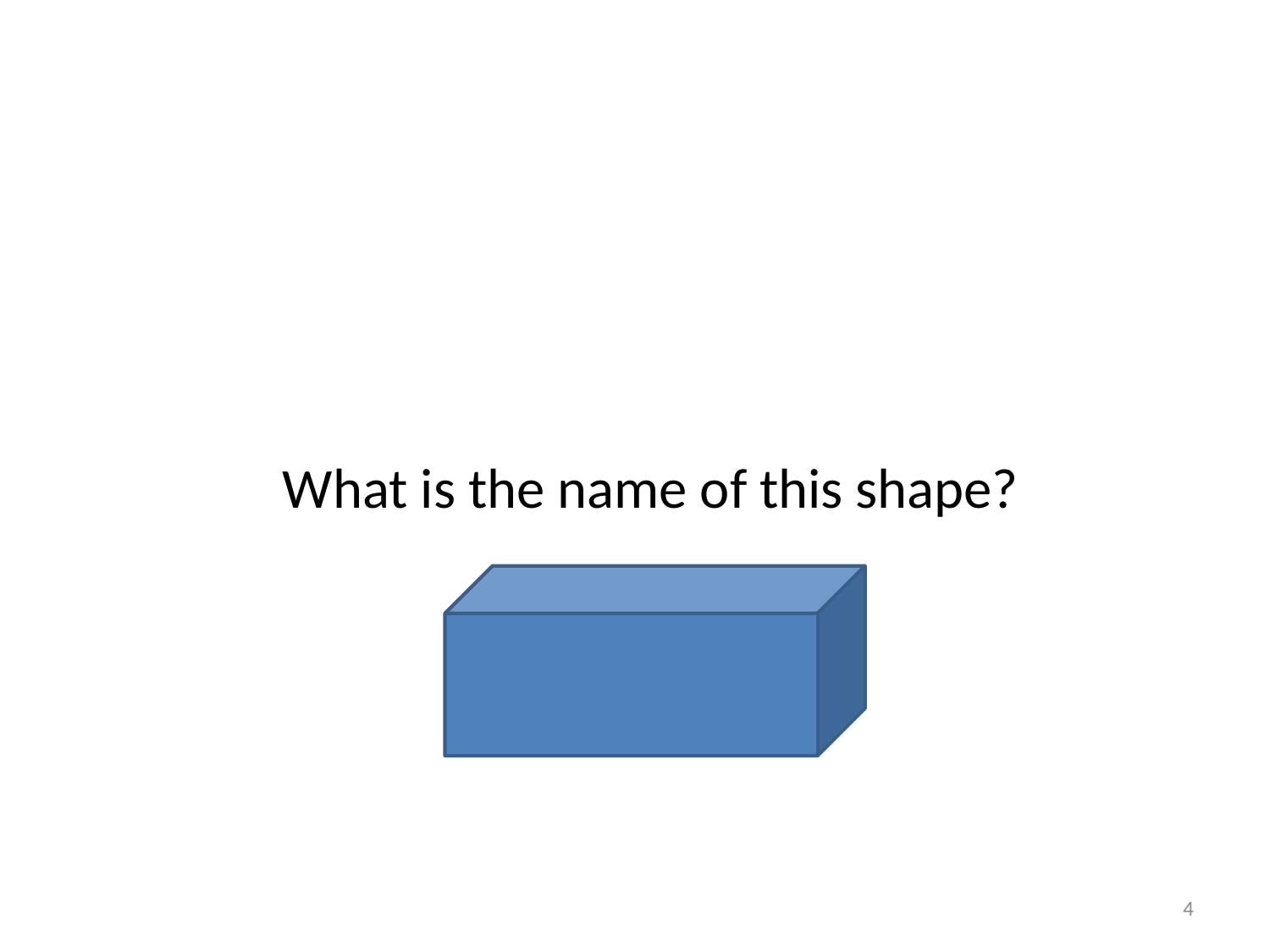

# What is the name of this shape?

4